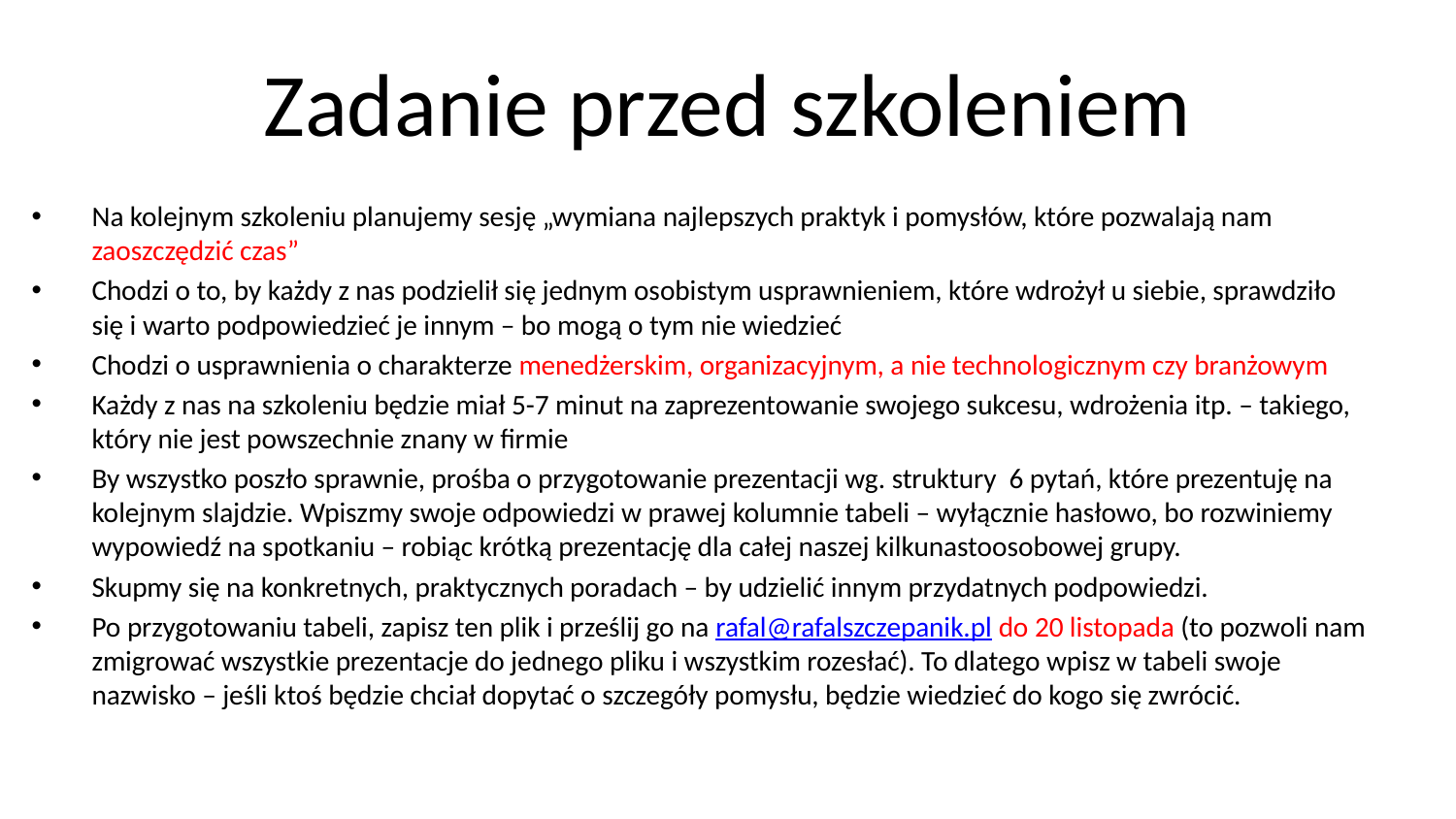

# Zadanie przed szkoleniem
Na kolejnym szkoleniu planujemy sesję „wymiana najlepszych praktyk i pomysłów, które pozwalają nam zaoszczędzić czas”
Chodzi o to, by każdy z nas podzielił się jednym osobistym usprawnieniem, które wdrożył u siebie, sprawdziło się i warto podpowiedzieć je innym – bo mogą o tym nie wiedzieć
Chodzi o usprawnienia o charakterze menedżerskim, organizacyjnym, a nie technologicznym czy branżowym
Każdy z nas na szkoleniu będzie miał 5-7 minut na zaprezentowanie swojego sukcesu, wdrożenia itp. – takiego, który nie jest powszechnie znany w firmie
By wszystko poszło sprawnie, prośba o przygotowanie prezentacji wg. struktury  6 pytań, które prezentuję na kolejnym slajdzie. Wpiszmy swoje odpowiedzi w prawej kolumnie tabeli – wyłącznie hasłowo, bo rozwiniemy wypowiedź na spotkaniu – robiąc krótką prezentację dla całej naszej kilkunastoosobowej grupy.
Skupmy się na konkretnych, praktycznych poradach – by udzielić innym przydatnych podpowiedzi.
Po przygotowaniu tabeli, zapisz ten plik i prześlij go na rafal@rafalszczepanik.pl do 20 listopada (to pozwoli nam zmigrować wszystkie prezentacje do jednego pliku i wszystkim rozesłać). To dlatego wpisz w tabeli swoje nazwisko – jeśli ktoś będzie chciał dopytać o szczegóły pomysłu, będzie wiedzieć do kogo się zwrócić.